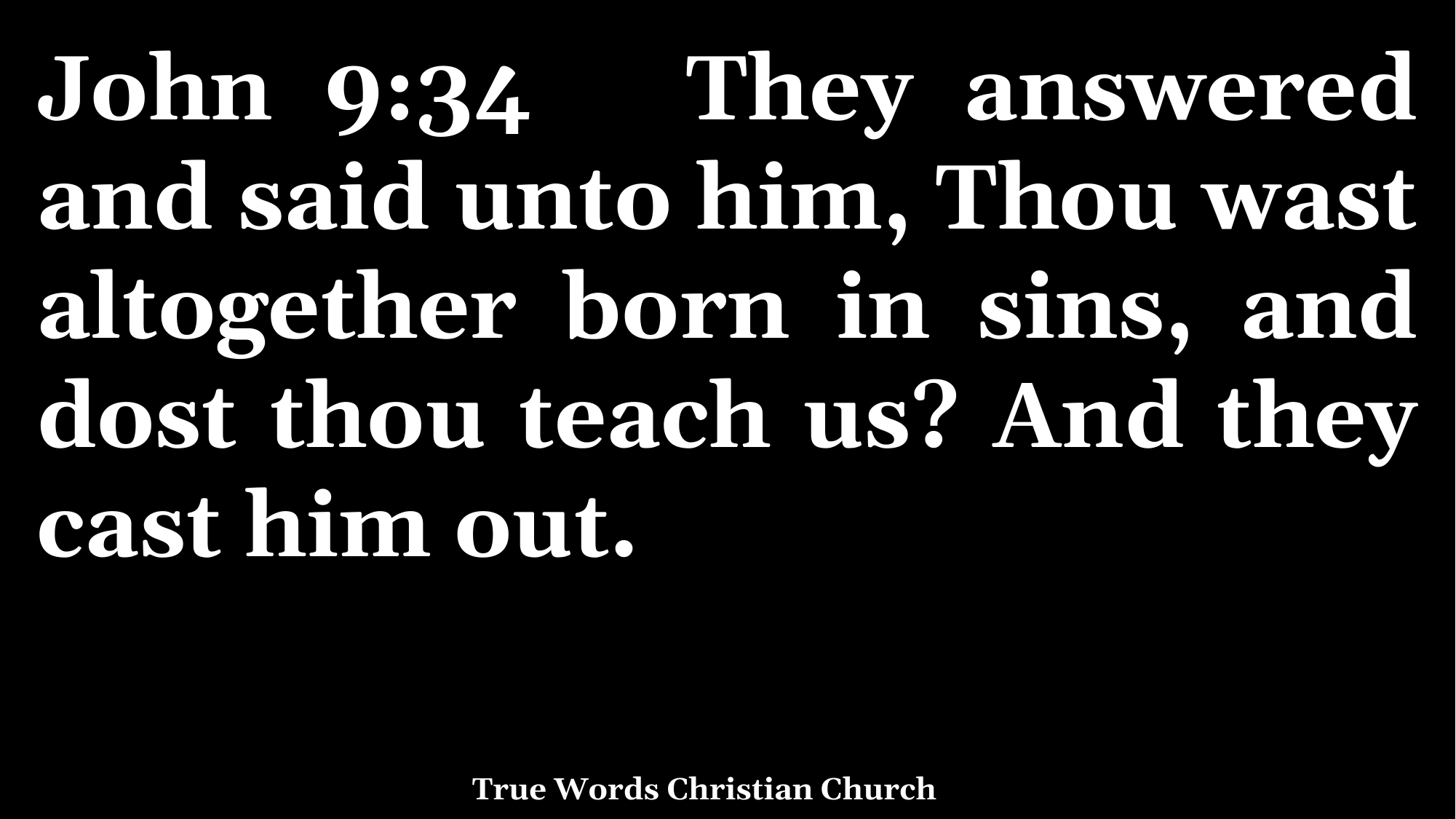

John 9:34   They answered and said unto him, Thou wast altogether born in sins, and dost thou teach us? And they cast him out.
True Words Christian Church